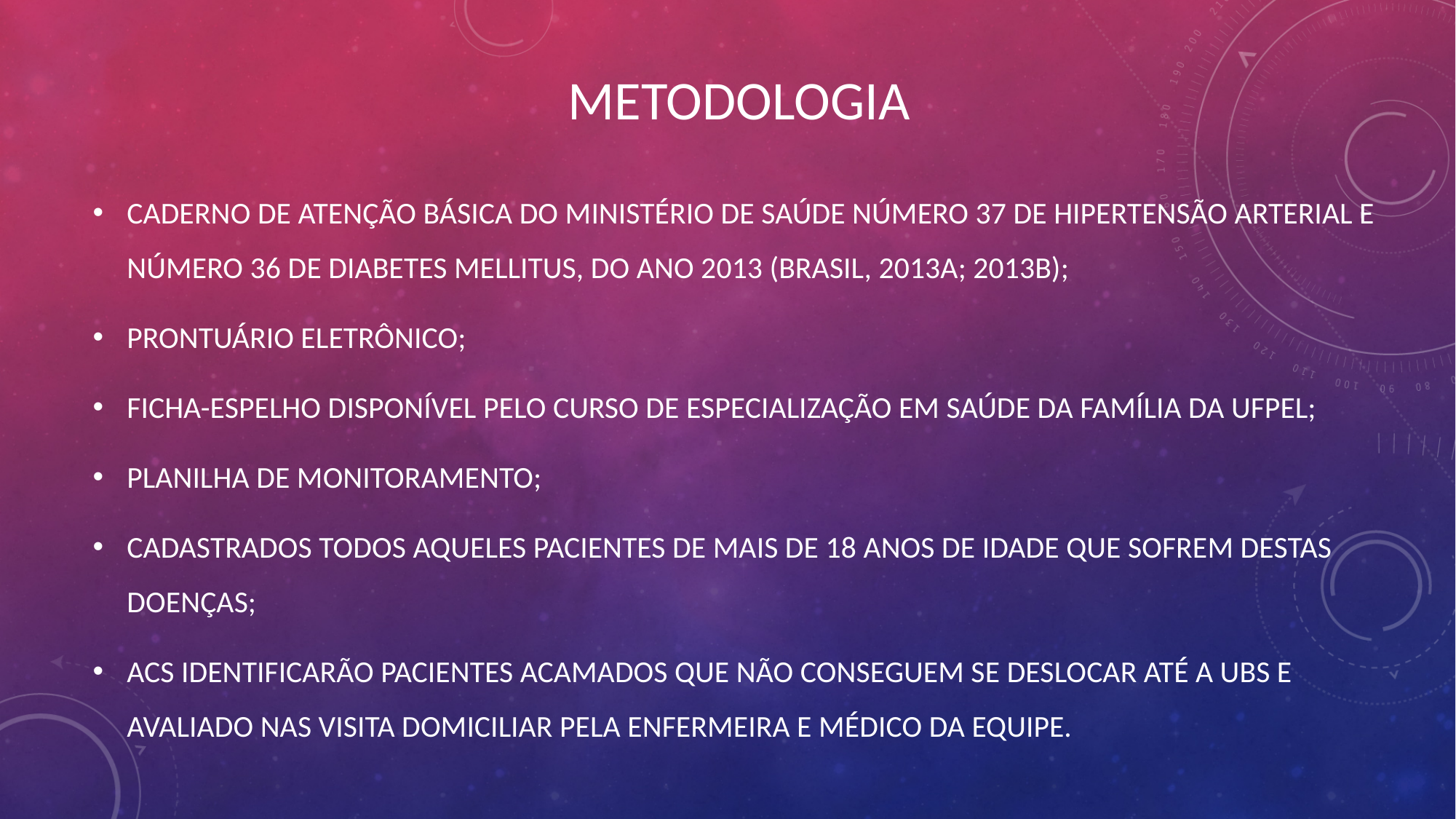

# metodologia
CADERNO DE ATENÇÃO BÁSICA DO MINISTÉRIO DE SAÚDE NÚMERO 37 DE HIPERTENSÃO ARTERIAL E NÚMERO 36 DE DIABETES MELLITUS, DO ANO 2013 (BRASIL, 2013A; 2013B);
PRONTUÁRIO ELETRÔNICO;
FICHA-ESPELHO DISPONÍVEL PELO CURSO DE ESPECIALIZAÇÃO EM SAÚDE DA FAMÍLIA DA UFPEL;
PLANILHA DE MONITORAMENTO;
CADASTRADOS TODOS AQUELES PACIENTES DE MAIS DE 18 ANOS DE IDADE QUE SOFREM DESTAS DOENÇAS;
ACS IDENTIFICARÃO PACIENTES ACAMADOS QUE NÃO CONSEGUEM SE DESLOCAR ATÉ A UBS E AVALIADO NAS VISITA DOMICILIAR PELA ENFERMEIRA E MÉDICO DA EQUIPE.